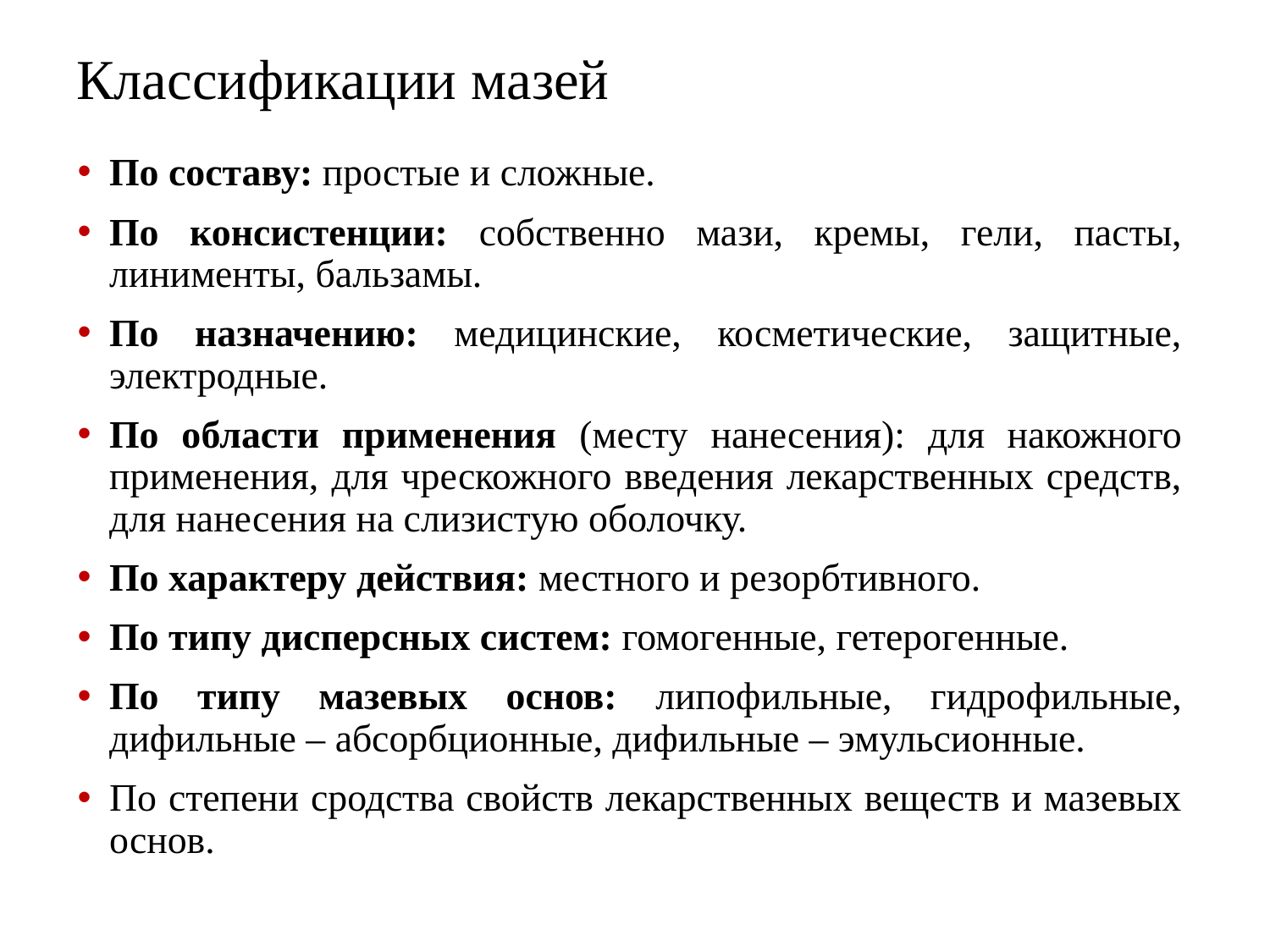

# Классификации мазей
По составу: простые и сложные.
По консистенции: собственно мази, кремы, гели, пасты, линименты, бальзамы.
По назначению: медицинские, косметические, защитные, электродные.
По области применения (месту нанесения): для накожного применения, для чрескожного введения лекарственных средств, для нанесения на слизистую оболочку.
По характеру действия: местного и резорбтивного.
По типу дисперсных систем: гомогенные, гетерогенные.
По типу мазевых основ: липофильные, гидрофильные, дифильные – абсорбционные, дифильные – эмульсионные.
По степени сродства свойств лекарственных веществ и мазевых основ.